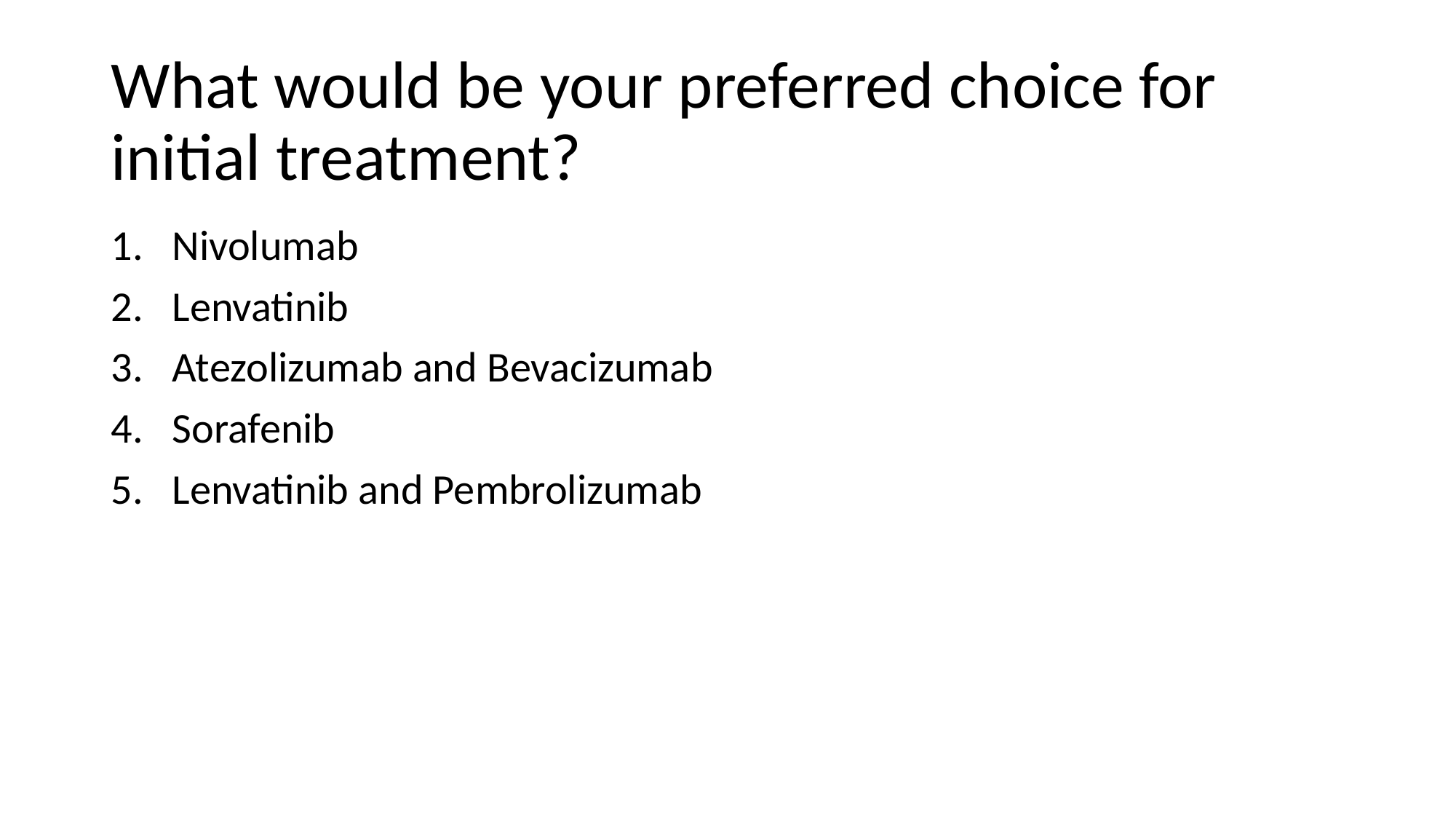

# What would be your preferred choice for initial treatment?
Nivolumab
Lenvatinib
Atezolizumab and Bevacizumab
Sorafenib
Lenvatinib and Pembrolizumab